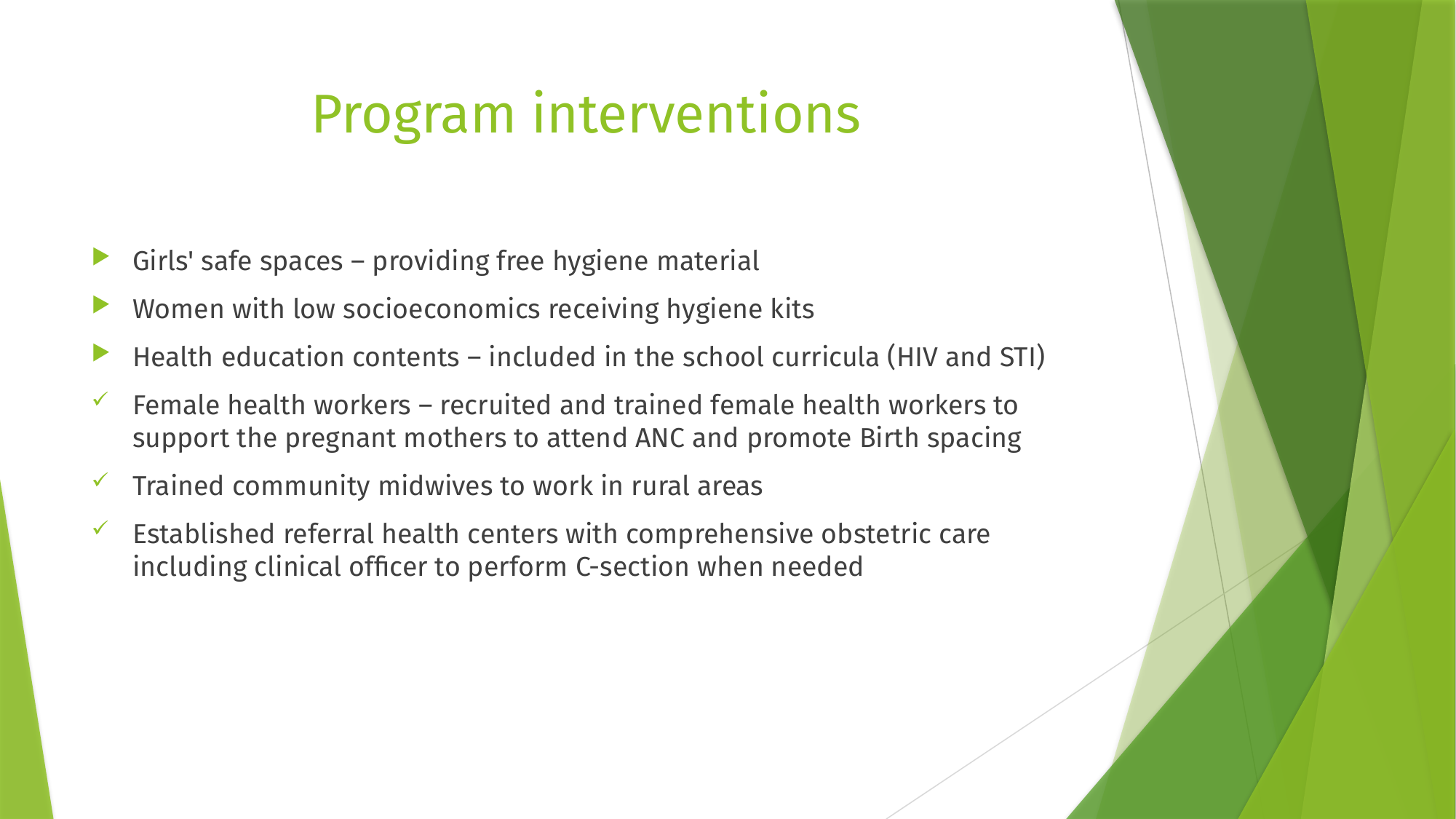

# Program interventions
Girls' safe spaces – providing free hygiene material
Women with low socioeconomics receiving hygiene kits
Health education contents – included in the school curricula (HIV and STI)
Female health workers – recruited and trained female health workers to support the pregnant mothers to attend ANC and promote Birth spacing
Trained community midwives to work in rural areas
Established referral health centers with comprehensive obstetric care including clinical officer to perform C-section when needed